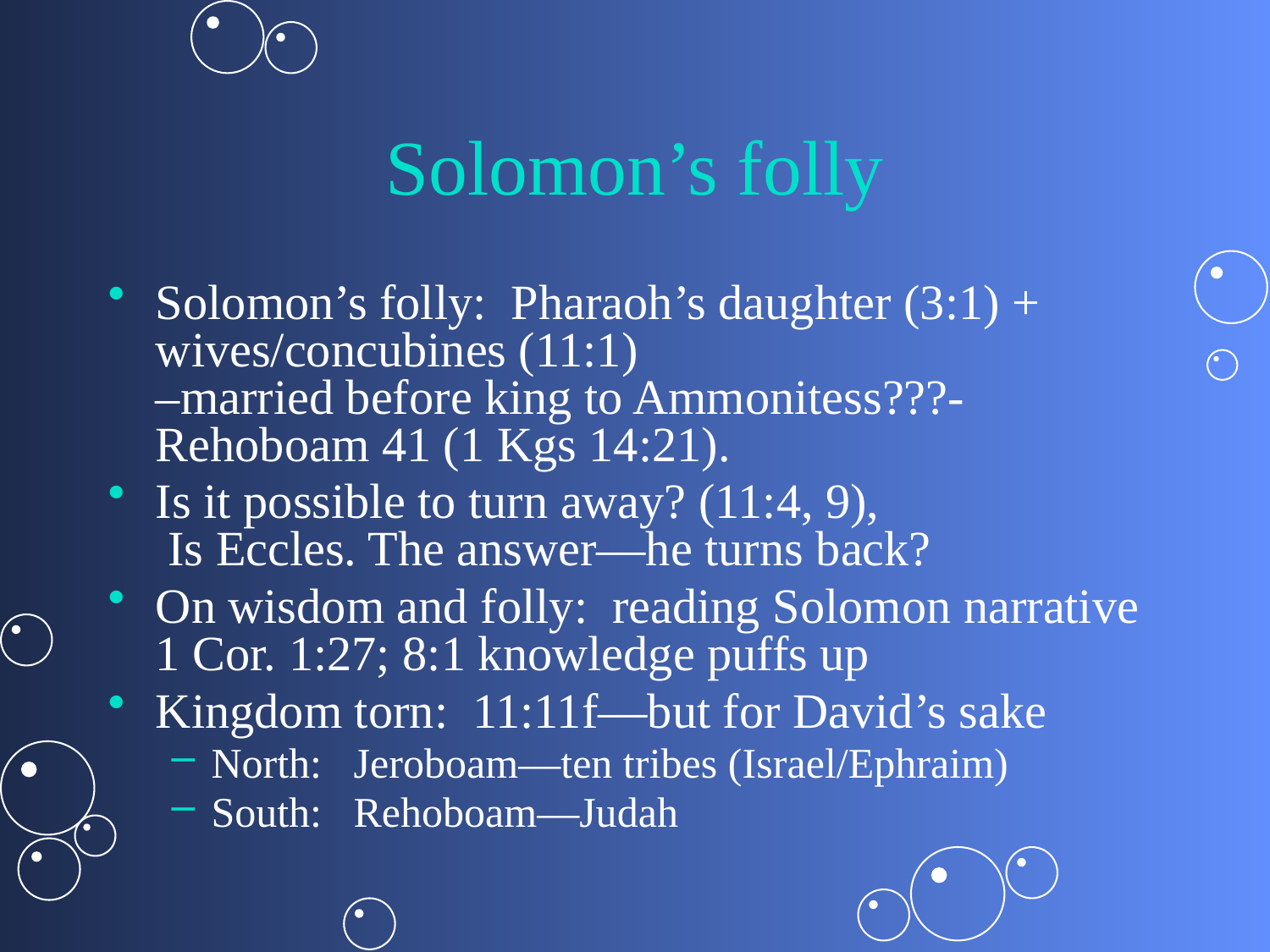

# Solomon’s folly
Solomon’s folly:  Pharaoh’s daughter (3:1) + wives/concubines (11:1)
–married before king to Ammonitess???-Rehoboam 41 (1 Kgs 14:21).
Is it possible to turn away? (11:4, 9),
 Is Eccles. The answer—he turns back?
On wisdom and folly:  reading Solomon narrative
1 Cor. 1:27; 8:1 knowledge puffs up
Kingdom torn:  11:11f—but for David’s sake
North:   Jeroboam—ten tribes (Israel/Ephraim)
South:   Rehoboam—Judah